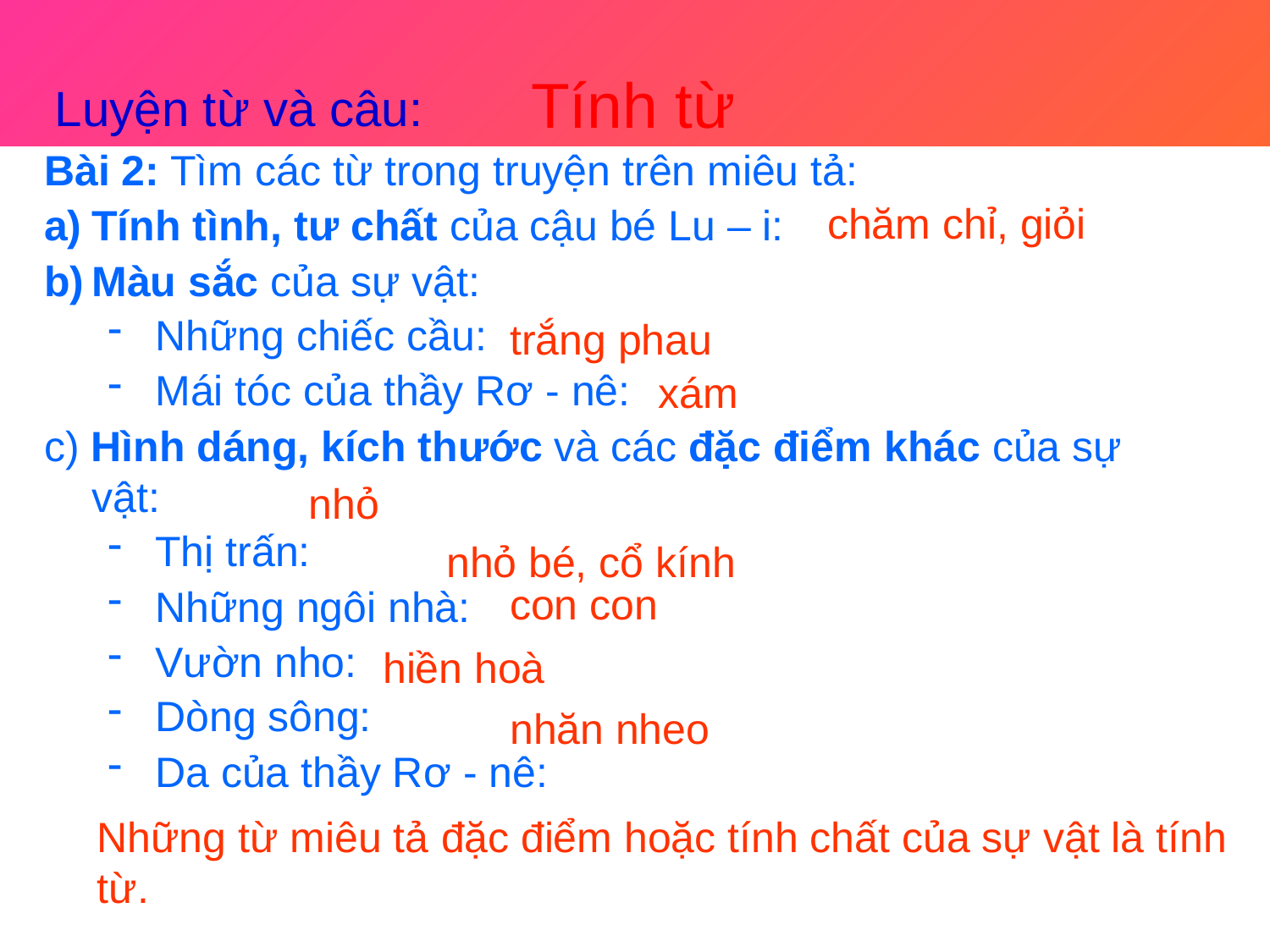

Tính từ
Luyện từ và câu:
Bài 2: Tìm các từ trong truyện trên miêu tả:
Tính tình, tư chất của cậu bé Lu – i:
Màu sắc của sự vật:
Những chiếc cầu:
Mái tóc của thầy Rơ - nê:
c) Hình dáng, kích thước và các đặc điểm khác của sự vật:
Thị trấn:
Những ngôi nhà:
Vườn nho:
Dòng sông:
Da của thầy Rơ - nê:
chăm chỉ, giỏi
trắng phau
xám
nhỏ
nhỏ bé, cổ kính
con con
hiền hoà
nhăn nheo
Những từ miêu tả đặc điểm hoặc tính chất của sự vật là tính từ.